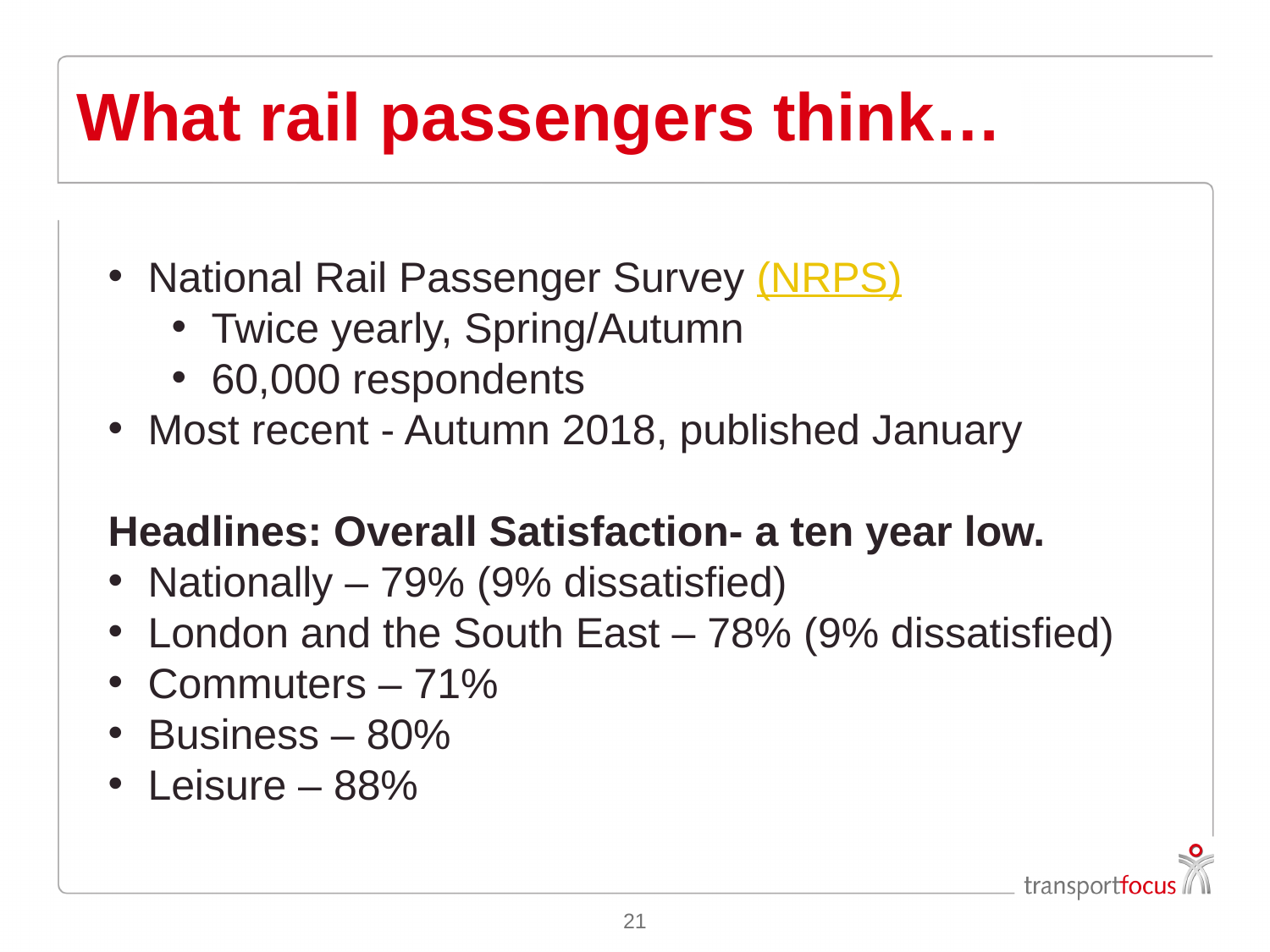

# What rail passengers think…
National Rail Passenger Survey (NRPS)
Twice yearly, Spring/Autumn
60,000 respondents
Most recent - Autumn 2018, published January

Headlines: Overall Satisfaction- a ten year low.
Nationally – 79% (9% dissatisfied)
London and the South East – 78% (9% dissatisfied)
Commuters – 71%
Business – 80%
Leisure – 88%

21